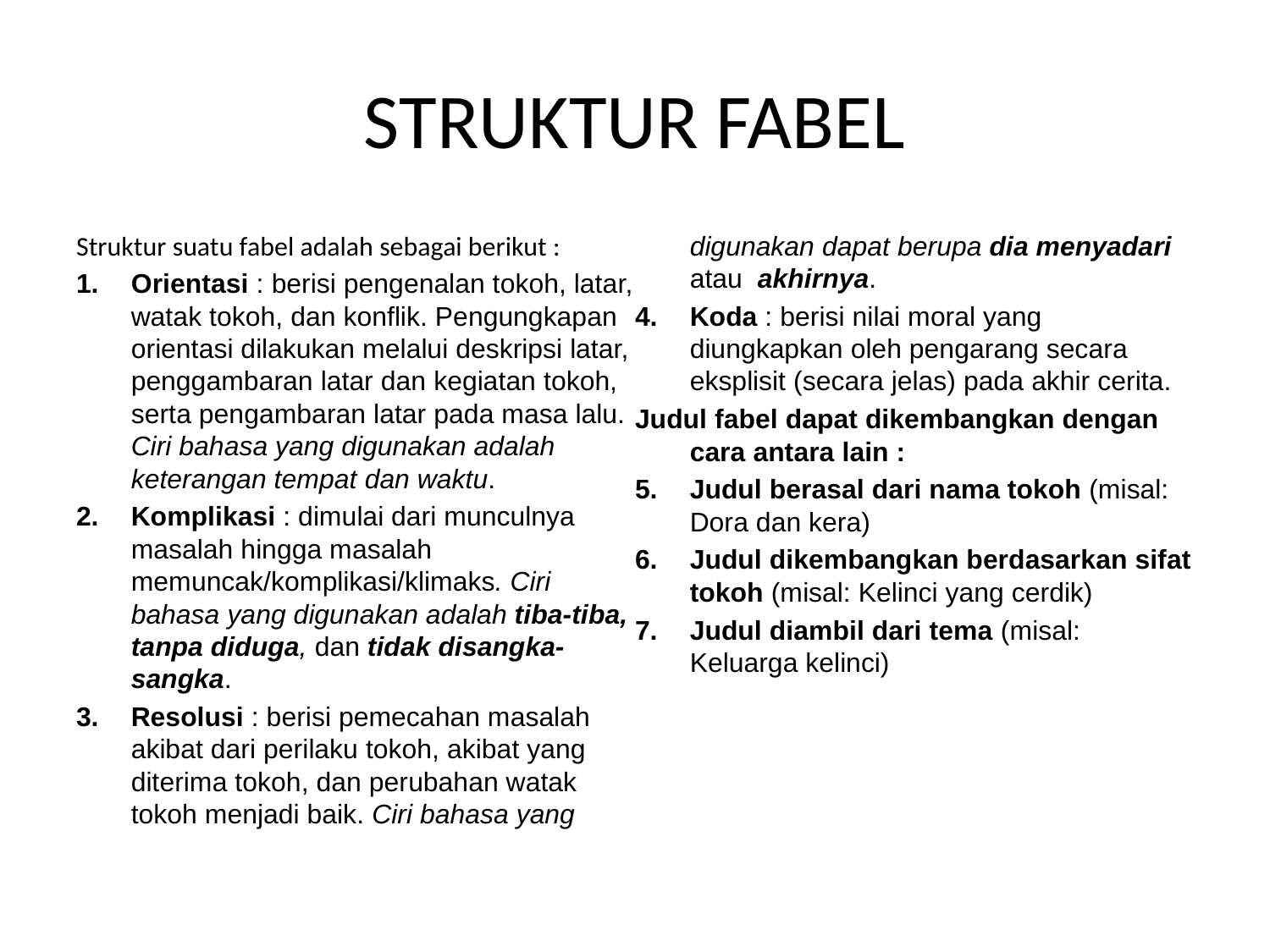

# STRUKTUR FABEL
Struktur suatu fabel adalah sebagai berikut :
Orientasi : berisi pengenalan tokoh, latar, watak tokoh, dan konflik. Pengungkapan orientasi dilakukan melalui deskripsi latar, penggambaran latar dan kegiatan tokoh, serta pengambaran latar pada masa lalu. Ciri bahasa yang digunakan adalah keterangan tempat dan waktu.
Komplikasi : dimulai dari munculnya masalah hingga masalah memuncak/komplikasi/klimaks. Ciri bahasa yang digunakan adalah tiba-tiba, tanpa diduga, dan tidak disangka-sangka.
Resolusi : berisi pemecahan masalah akibat dari perilaku tokoh, akibat yang diterima tokoh, dan perubahan watak tokoh menjadi baik. Ciri bahasa yang digunakan dapat berupa dia menyadari atau  akhirnya.
Koda : berisi nilai moral yang diungkapkan oleh pengarang secara eksplisit (secara jelas) pada akhir cerita.
Judul fabel dapat dikembangkan dengan cara antara lain :
Judul berasal dari nama tokoh (misal: Dora dan kera)
Judul dikembangkan berdasarkan sifat tokoh (misal: Kelinci yang cerdik)
Judul diambil dari tema (misal: Keluarga kelinci)